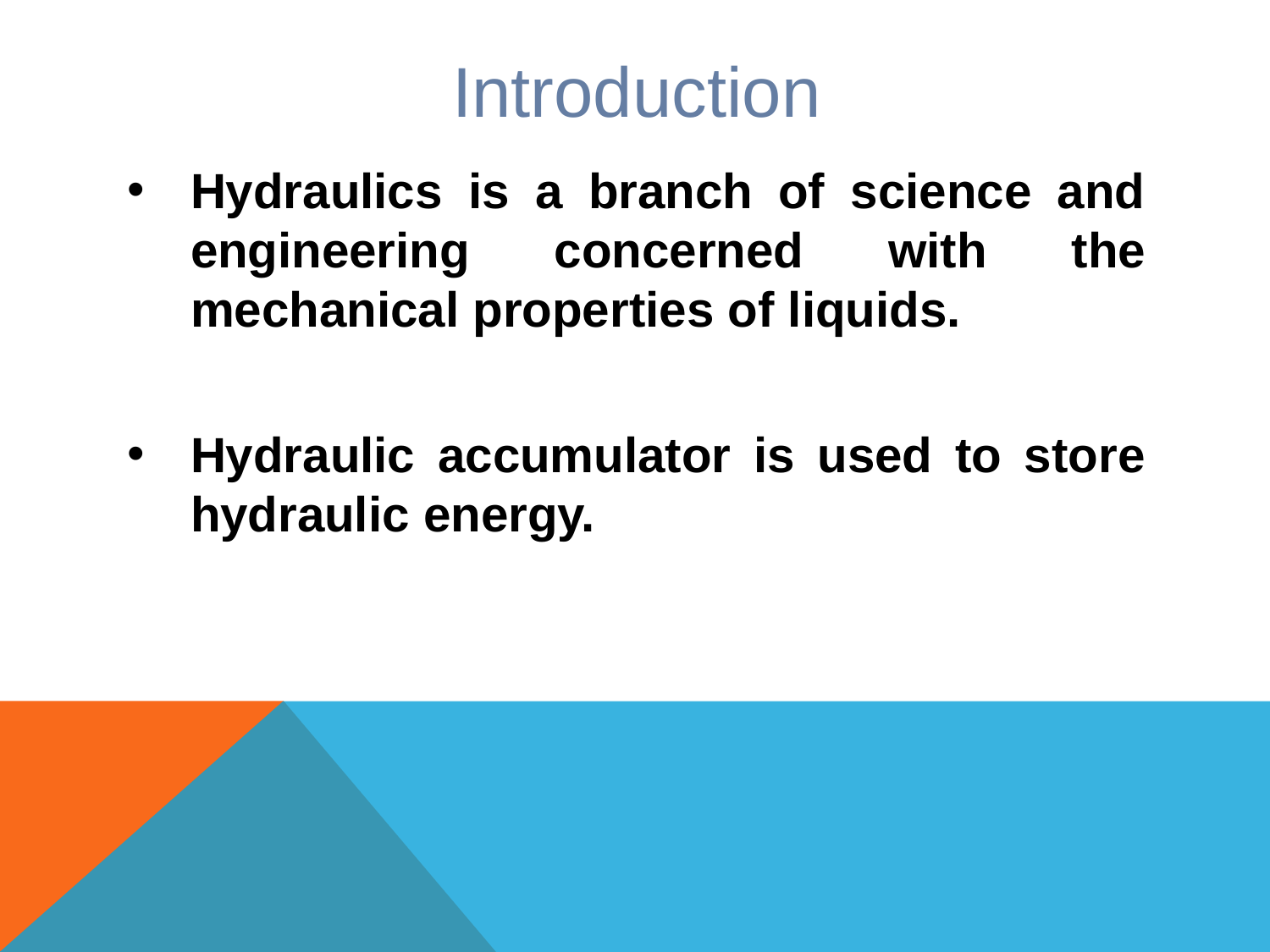

# Introduction
Hydraulics is a branch of science and engineering concerned with the mechanical properties of liquids.

Hydraulic accumulator is used to store hydraulic energy.